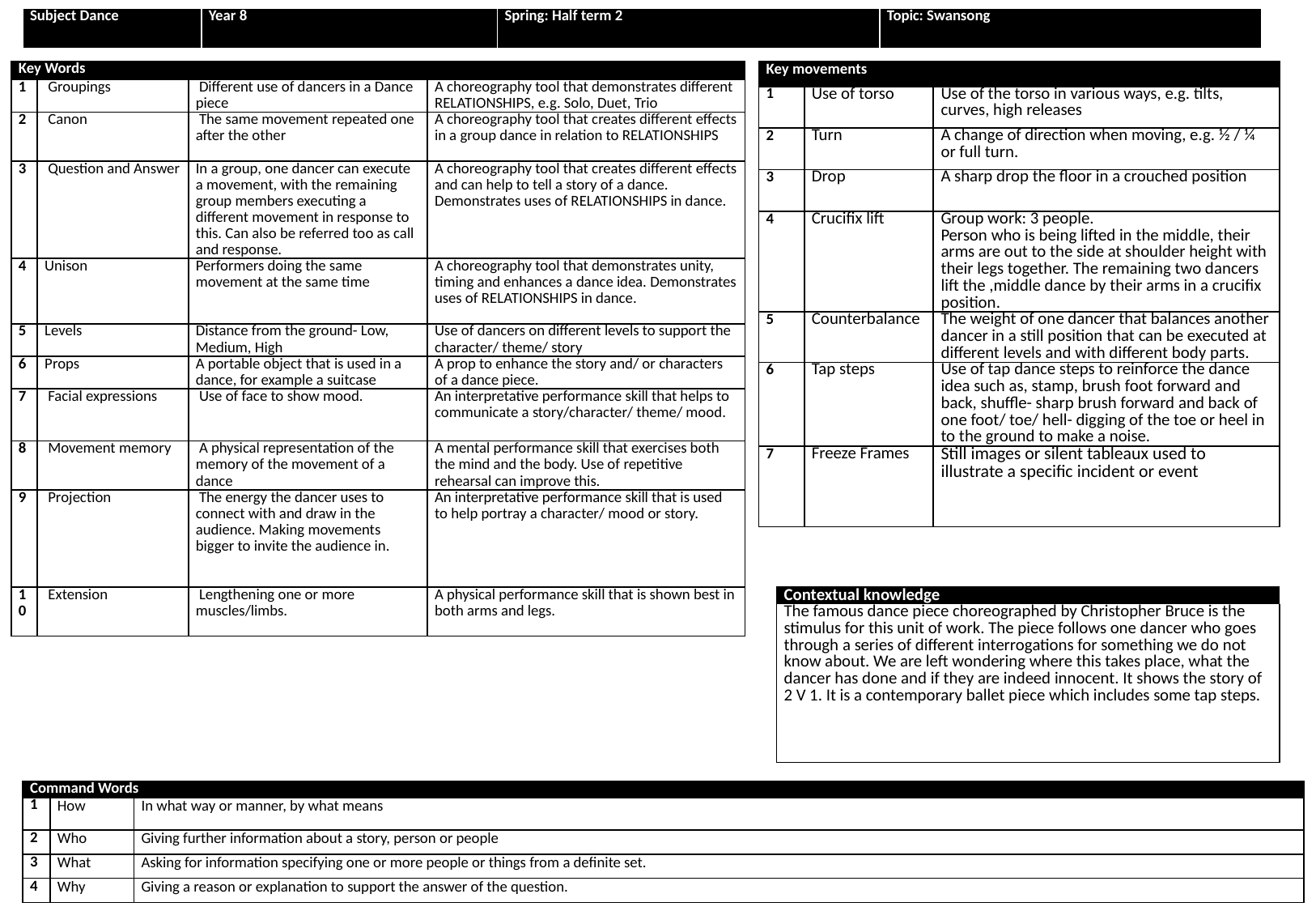

| Subject Dance | Year 8 | Spring: Half term 2 | Topic: Swansong |
| --- | --- | --- | --- |
| Key Words |  |  |  |
| --- | --- | --- | --- |
| 1 | Groupings | Different use of dancers in a Dance piece | A choreography tool that demonstrates different RELATIONSHIPS, e.g. Solo, Duet, Trio |
| 2 | Canon | The same movement repeated one after the other | A choreography tool that creates different effects in a group dance in relation to RELATIONSHIPS |
| 3 | Question and Answer | In a group, one dancer can execute a movement, with the remaining group members executing a different movement in response to this. Can also be referred too as call and response. | A choreography tool that creates different effects and can help to tell a story of a dance. Demonstrates uses of RELATIONSHIPS in dance. |
| 4 | Unison | Performers doing the same movement at the same time | A choreography tool that demonstrates unity, timing and enhances a dance idea. Demonstrates uses of RELATIONSHIPS in dance. |
| 5 | Levels | Distance from the ground- Low, Medium, High | Use of dancers on different levels to support the character/ theme/ story |
| 6 | Props | A portable object that is used in a dance, for example a suitcase | A prop to enhance the story and/ or characters of a dance piece. |
| 7 | Facial expressions | Use of face to show mood. | An interpretative performance skill that helps to communicate a story/character/ theme/ mood. |
| 8 | Movement memory | A physical representation of the memory of the movement of a dance | A mental performance skill that exercises both the mind and the body. Use of repetitive rehearsal can improve this. |
| 9 | Projection | The energy the dancer uses to connect with and draw in the audience. Making movements bigger to invite the audience in. | An interpretative performance skill that is used to help portray a character/ mood or story. |
| 10 | Extension | Lengthening one or more muscles/limbs. | A physical performance skill that is shown best in both arms and legs. |
| Key movements |  |  |
| --- | --- | --- |
| 1 | Use of torso | Use of the torso in various ways, e.g. tilts, curves, high releases |
| 2 | Turn | A change of direction when moving, e.g. ½ / ¼ or full turn. |
| 3 | Drop | A sharp drop the floor in a crouched position |
| 4 | Crucifix lift | Group work: 3 people. Person who is being lifted in the middle, their arms are out to the side at shoulder height with their legs together. The remaining two dancers lift the ,middle dance by their arms in a crucifix position. |
| 5 | Counterbalance | The weight of one dancer that balances another dancer in a still position that can be executed at different levels and with different body parts. |
| 6 | Tap steps | Use of tap dance steps to reinforce the dance idea such as, stamp, brush foot forward and back, shuffle- sharp brush forward and back of one foot/ toe/ hell- digging of the toe or heel in to the ground to make a noise. |
| 7 | Freeze Frames | Still images or silent tableaux used to illustrate a specific incident or event |
| Contextual knowledge |
| --- |
| The famous dance piece choreographed by Christopher Bruce is the stimulus for this unit of work. The piece follows one dancer who goes through a series of different interrogations for something we do not know about. We are left wondering where this takes place, what the dancer has done and if they are indeed innocent. It shows the story of 2 V 1. It is a contemporary ballet piece which includes some tap steps. |
| Command Words |  |  |
| --- | --- | --- |
| 1 | How | In what way or manner, by what means |
| 2 | Who | Giving further information about a story, person or people |
| 3 | What | Asking for information specifying one or more people or things from a definite set. |
| 4 | Why | Giving a reason or explanation to support the answer of the question. |